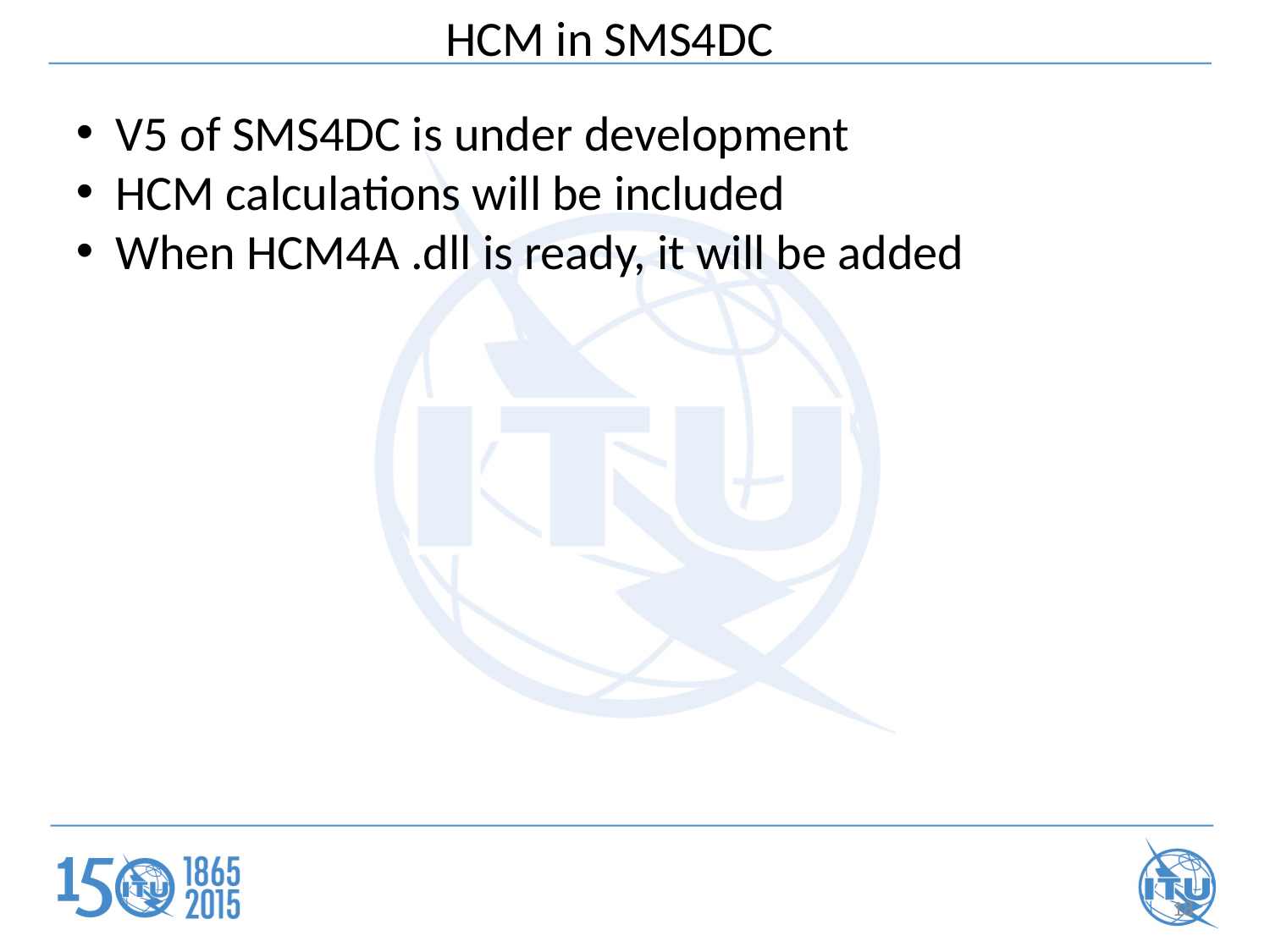

HCM in SMS4DC
V5 of SMS4DC is under development
HCM calculations will be included
When HCM4A .dll is ready, it will be added
18